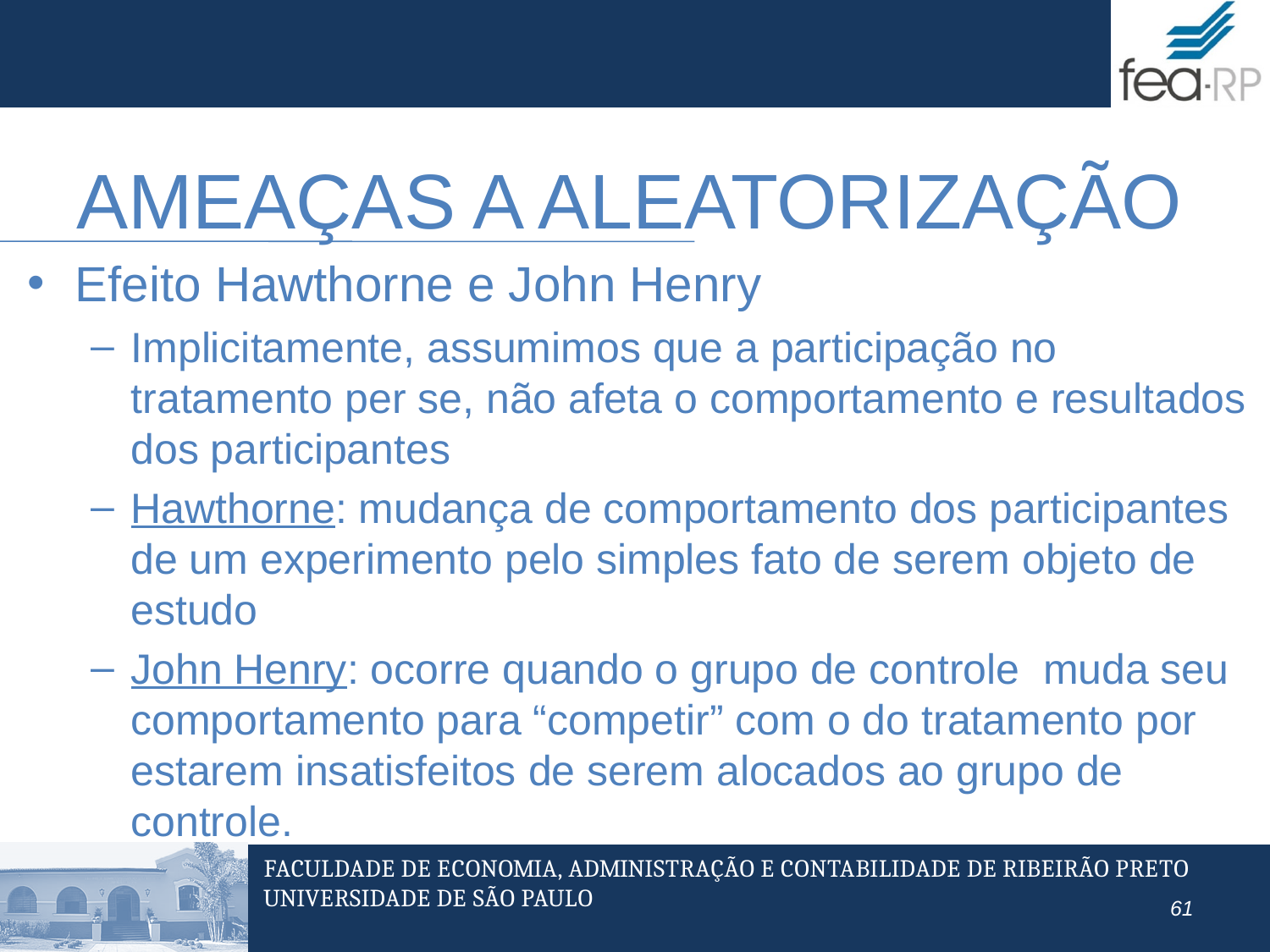

# Ameaças a aleatorização
Efeito Hawthorne e John Henry
Implicitamente, assumimos que a participação no tratamento per se, não afeta o comportamento e resultados dos participantes
Hawthorne: mudança de comportamento dos participantes de um experimento pelo simples fato de serem objeto de estudo
John Henry: ocorre quando o grupo de controle  muda seu comportamento para “competir” com o do tratamento por estarem insatisfeitos de serem alocados ao grupo de controle.
61